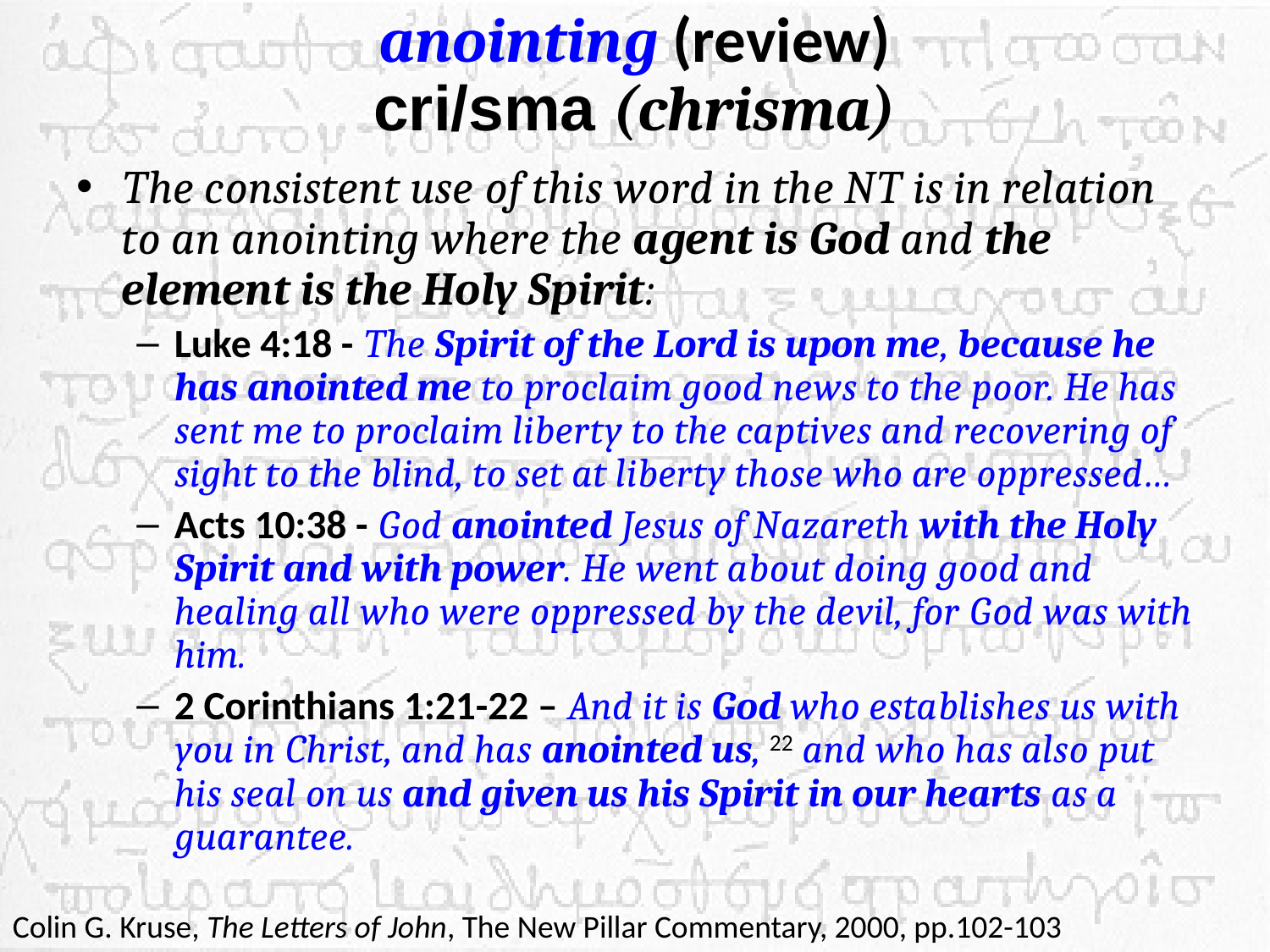

# anointing (review) cri/sma (chrisma)
The consistent use of this word in the NT is in relation to an anointing where the agent is God and the element is the Holy Spirit:
Luke 4:18 - The Spirit of the Lord is upon me, because he has anointed me to proclaim good news to the poor. He has sent me to proclaim liberty to the captives and recovering of sight to the blind, to set at liberty those who are oppressed…
Acts 10:38 - God anointed Jesus of Nazareth with the Holy Spirit and with power. He went about doing good and healing all who were oppressed by the devil, for God was with him.
2 Corinthians 1:21-22 – And it is God who establishes us with you in Christ, and has anointed us, 22 and who has also put his seal on us and given us his Spirit in our hearts as a guarantee.
Colin G. Kruse, The Letters of John, The New Pillar Commentary, 2000, pp.102-103